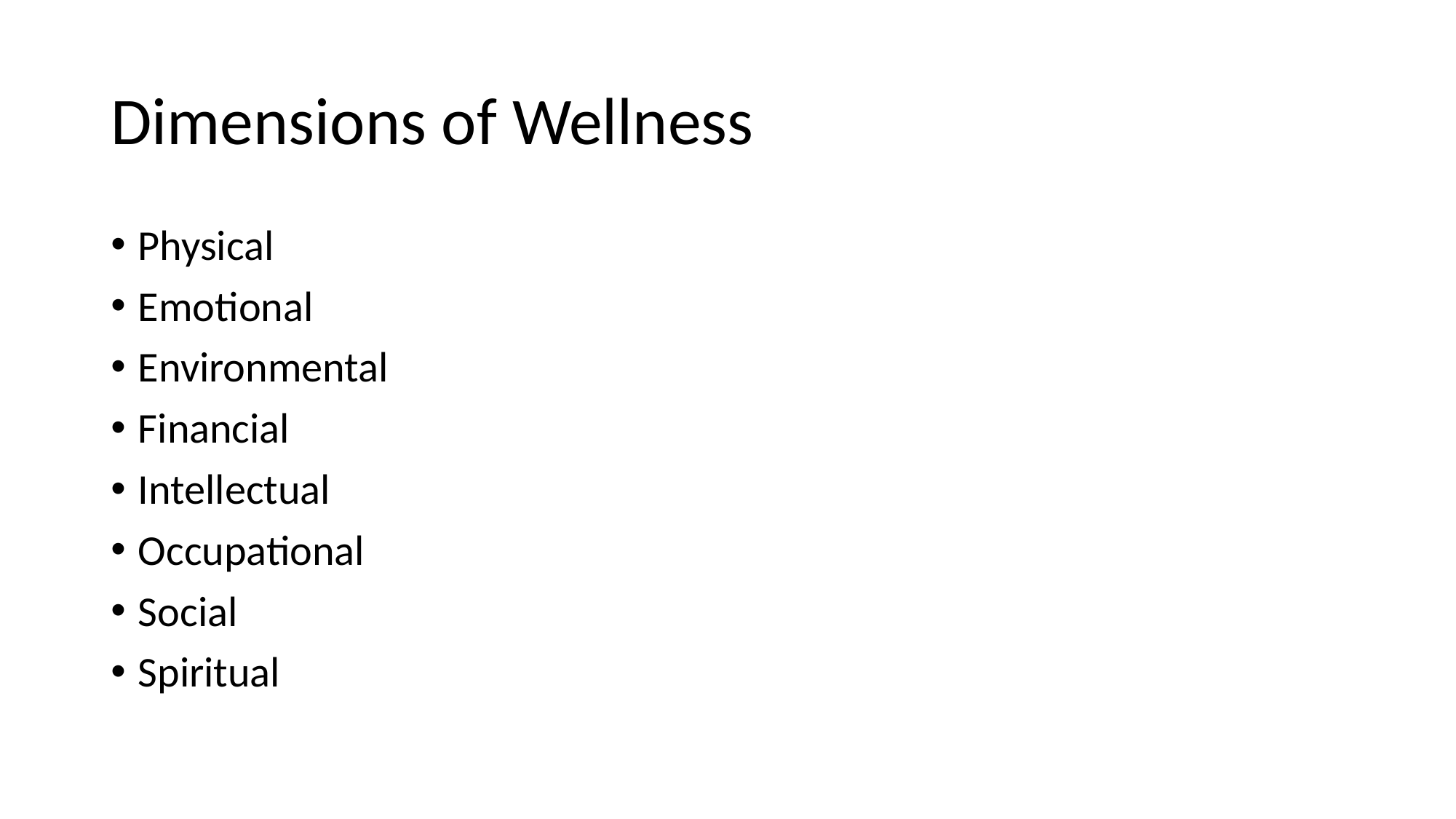

# Dimensions of Wellness
Physical
Emotional
Environmental
Financial
Intellectual
Occupational
Social
Spiritual